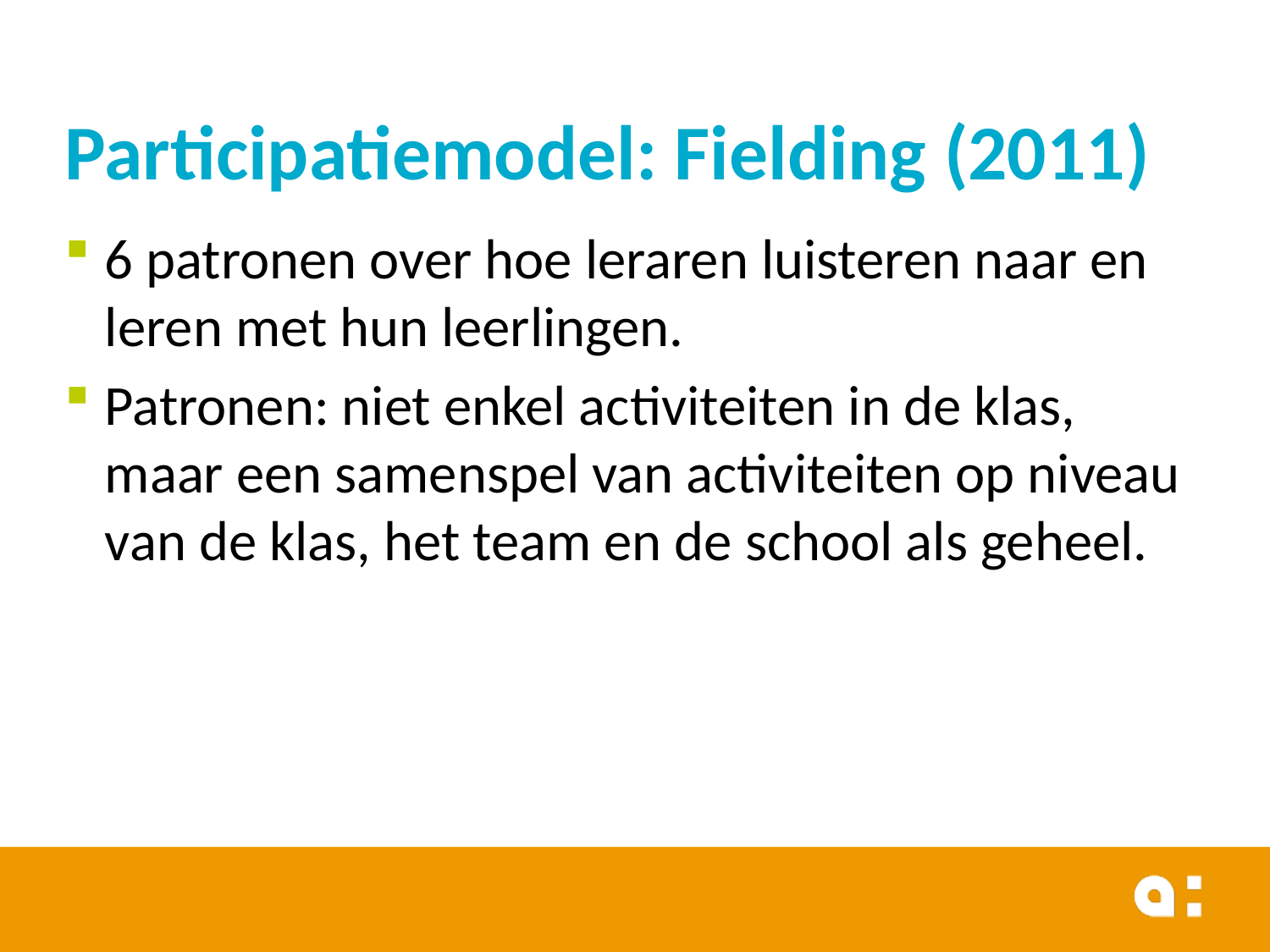

# Participatiemodel: Fielding (2011)
6 patronen over hoe leraren luisteren naar en leren met hun leerlingen.
Patronen: niet enkel activiteiten in de klas, maar een samenspel van activiteiten op niveau van de klas, het team en de school als geheel.